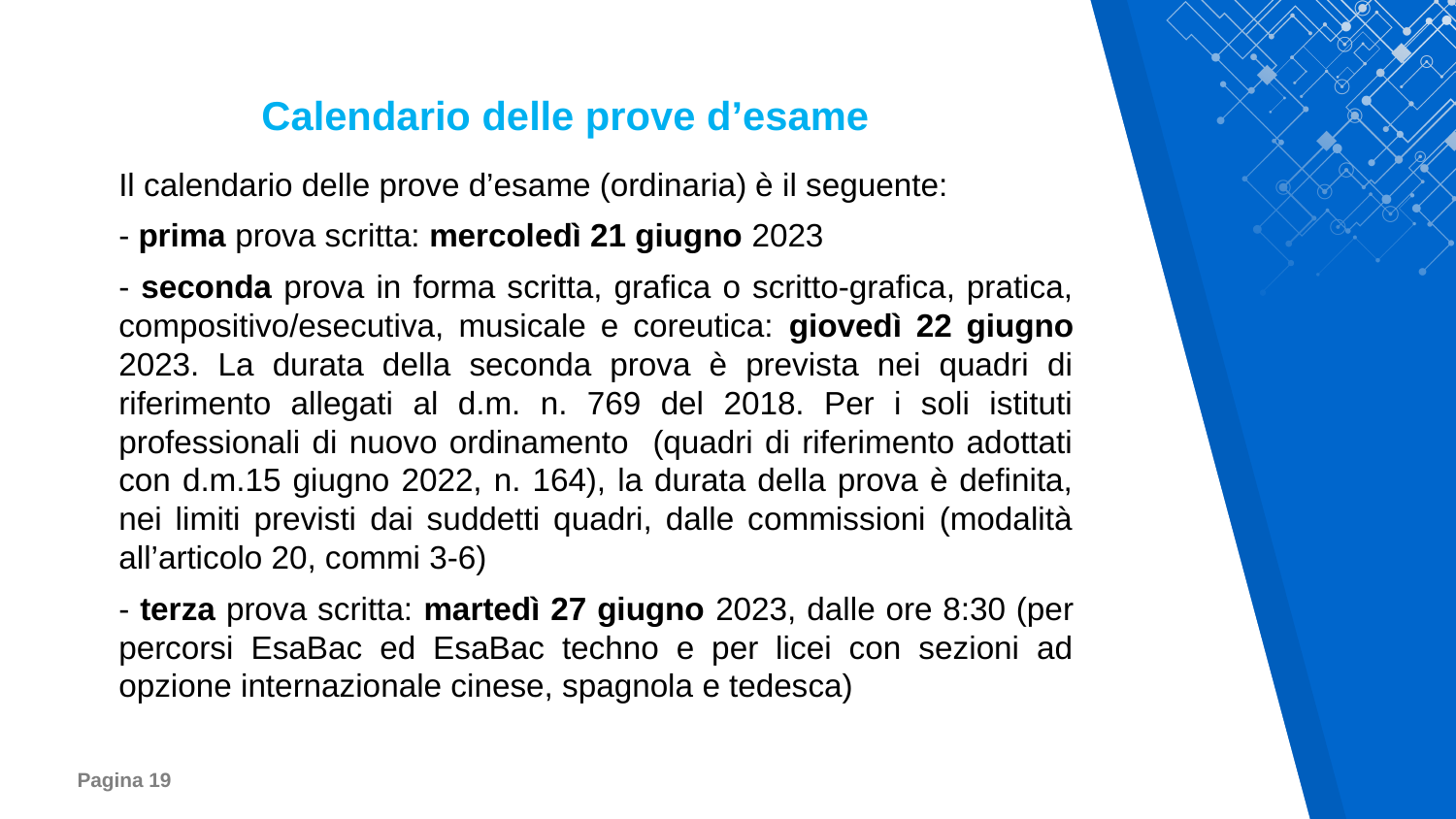

Calendario delle prove d’esame
Il calendario delle prove d’esame (ordinaria) è il seguente:
- prima prova scritta: mercoledì 21 giugno 2023
- seconda prova in forma scritta, grafica o scritto-grafica, pratica, compositivo/esecutiva, musicale e coreutica: giovedì 22 giugno 2023. La durata della seconda prova è prevista nei quadri di riferimento allegati al d.m. n. 769 del 2018. Per i soli istituti professionali di nuovo ordinamento  (quadri di riferimento adottati con d.m.15 giugno 2022, n. 164), la durata della prova è definita, nei limiti previsti dai suddetti quadri, dalle commissioni (modalità all’articolo 20, commi 3-6)
- terza prova scritta: martedì 27 giugno 2023, dalle ore 8:30 (per percorsi EsaBac ed EsaBac techno e per licei con sezioni ad opzione internazionale cinese, spagnola e tedesca)